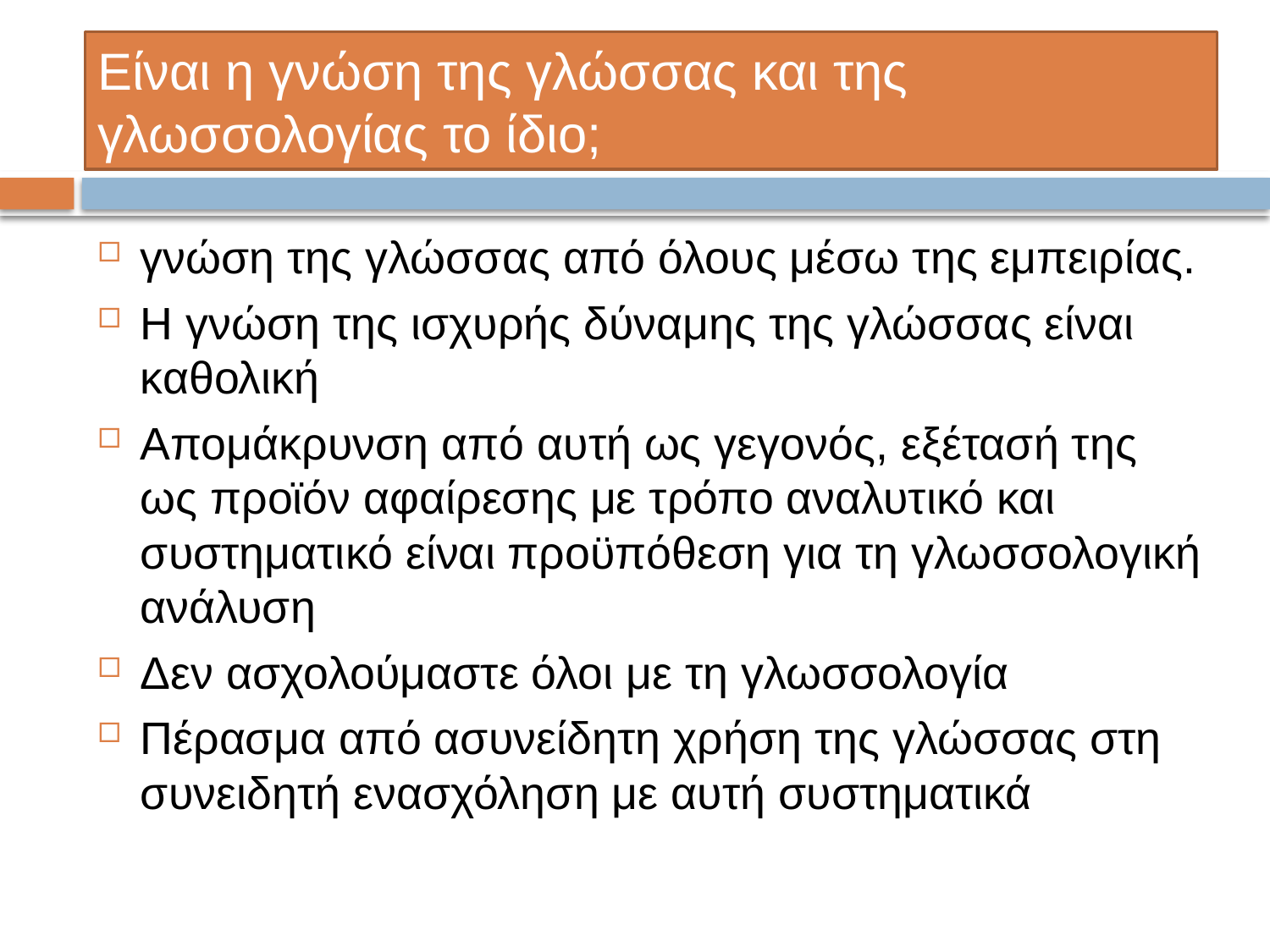

# Είναι η γνώση της γλώσσας και της γλωσσολογίας το ίδιο;
γνώση της γλώσσας από όλους μέσω της εμπειρίας.
Η γνώση της ισχυρής δύναμης της γλώσσας είναι καθολική
Απομάκρυνση από αυτή ως γεγονός, εξέτασή της ως προϊόν αφαίρεσης με τρόπο αναλυτικό και συστηματικό είναι προϋπόθεση για τη γλωσσολογική ανάλυση
Δεν ασχολούμαστε όλοι με τη γλωσσολογία
Πέρασμα από ασυνείδητη χρήση της γλώσσας στη συνειδητή ενασχόληση με αυτή συστηματικά